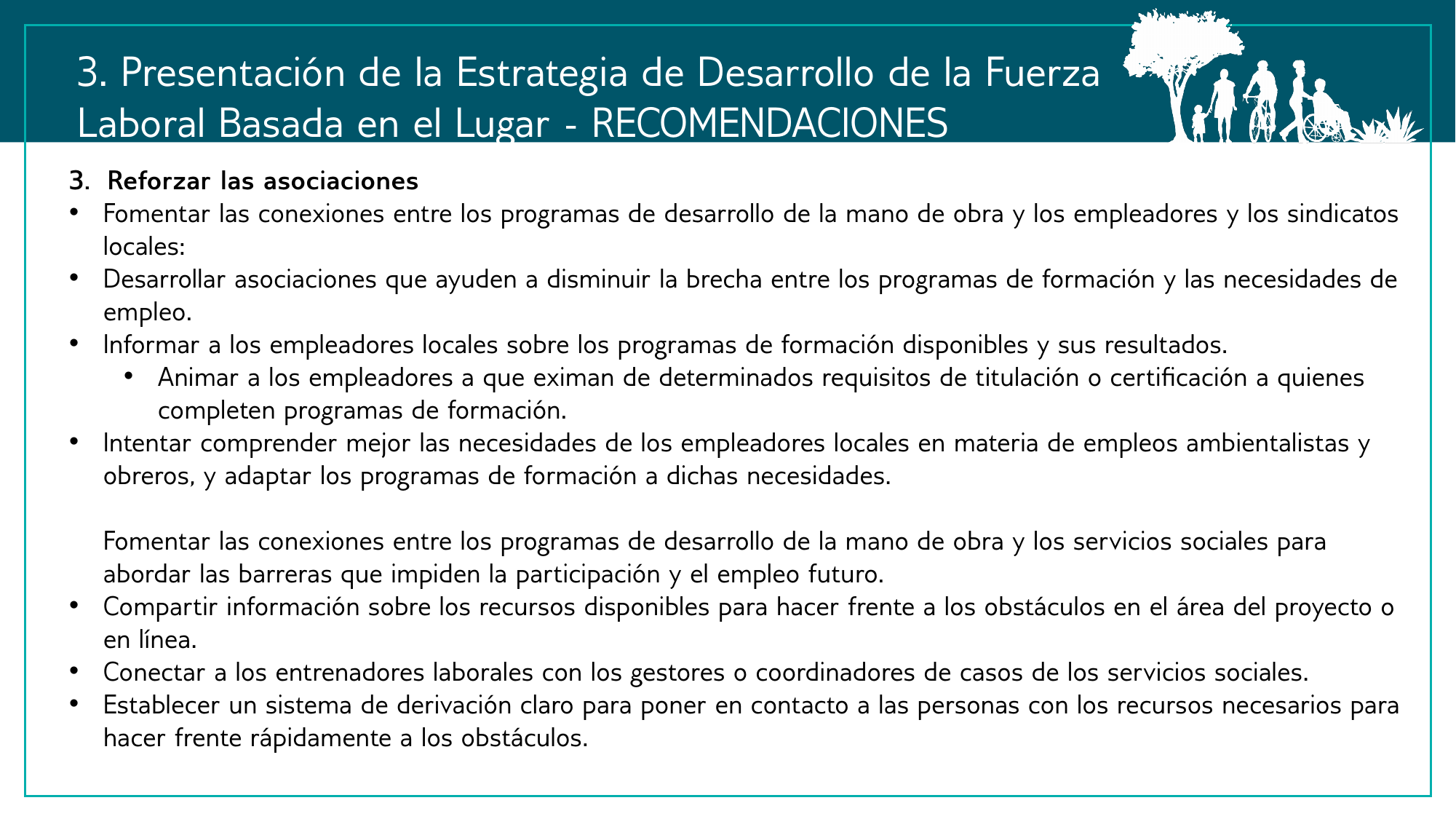

3. Presentación de la Estrategia de Desarrollo de la Fuerza
Laboral Basada en el Lugar - RECOMENDACIONES
3.      Reforzar las asociaciones
Fomentar las conexiones entre los programas de desarrollo de la mano de obra y los empleadores y los sindicatos locales:
Desarrollar asociaciones que ayuden a disminuir la brecha entre los programas de formación y las necesidades de empleo.
Informar a los empleadores locales sobre los programas de formación disponibles y sus resultados.
Animar a los empleadores a que eximan de determinados requisitos de titulación o certificación a quienes completen programas de formación.
Intentar comprender mejor las necesidades de los empleadores locales en materia de empleos ambientalistas y obreros, y adaptar los programas de formación a dichas necesidades.
Fomentar las conexiones entre los programas de desarrollo de la mano de obra y los servicios sociales para abordar las barreras que impiden la participación y el empleo futuro.
Compartir información sobre los recursos disponibles para hacer frente a los obstáculos en el área del proyecto o en línea.
Conectar a los entrenadores laborales con los gestores o coordinadores de casos de los servicios sociales.
Establecer un sistema de derivación claro para poner en contacto a las personas con los recursos necesarios para hacer frente rápidamente a los obstáculos.